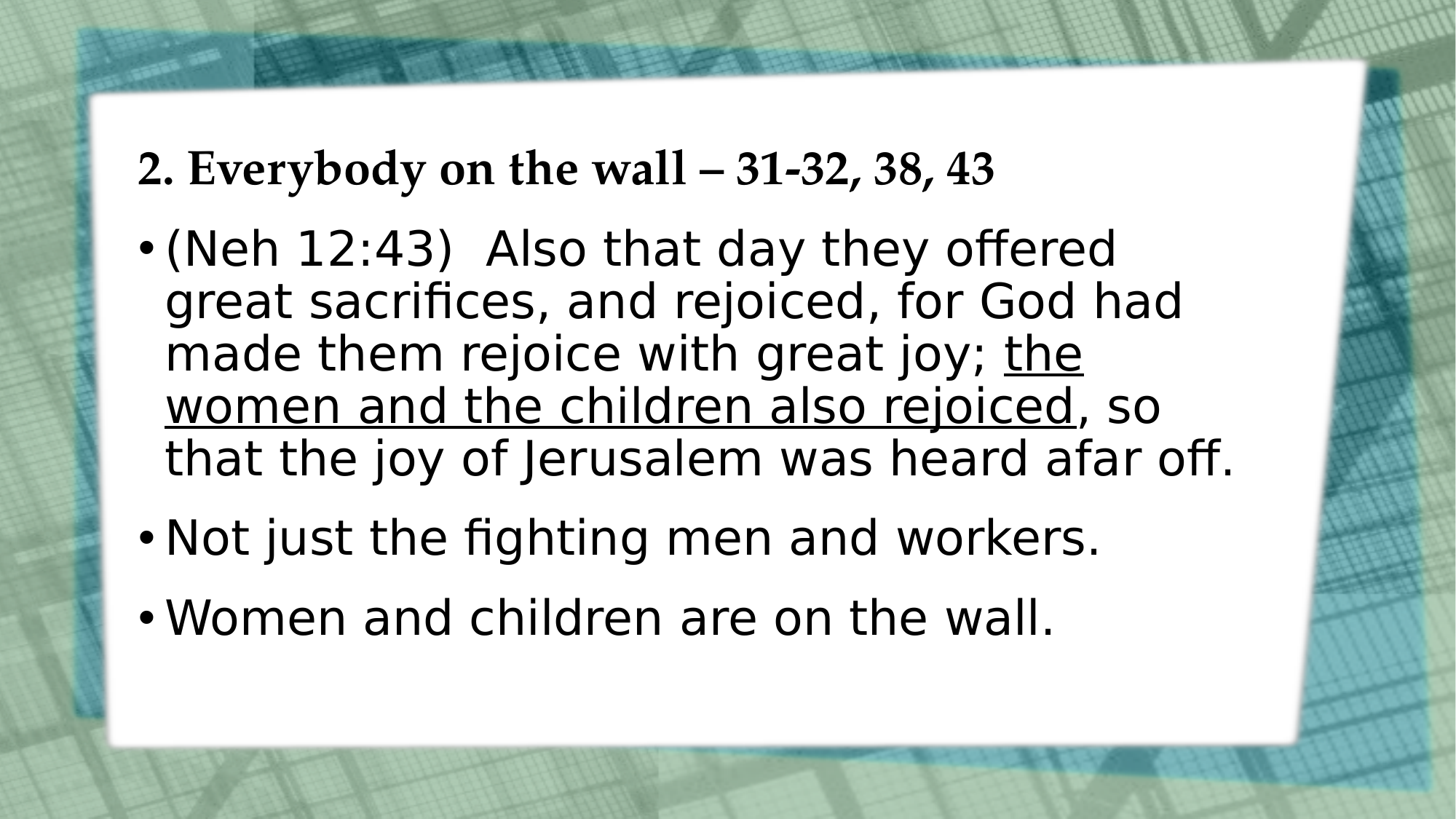

# 2. Everybody on the wall – 31-32, 38, 43
(Neh 12:43)  Also that day they offered great sacrifices, and rejoiced, for God had made them rejoice with great joy; the women and the children also rejoiced, so that the joy of Jerusalem was heard afar off.
Not just the fighting men and workers.
Women and children are on the wall.